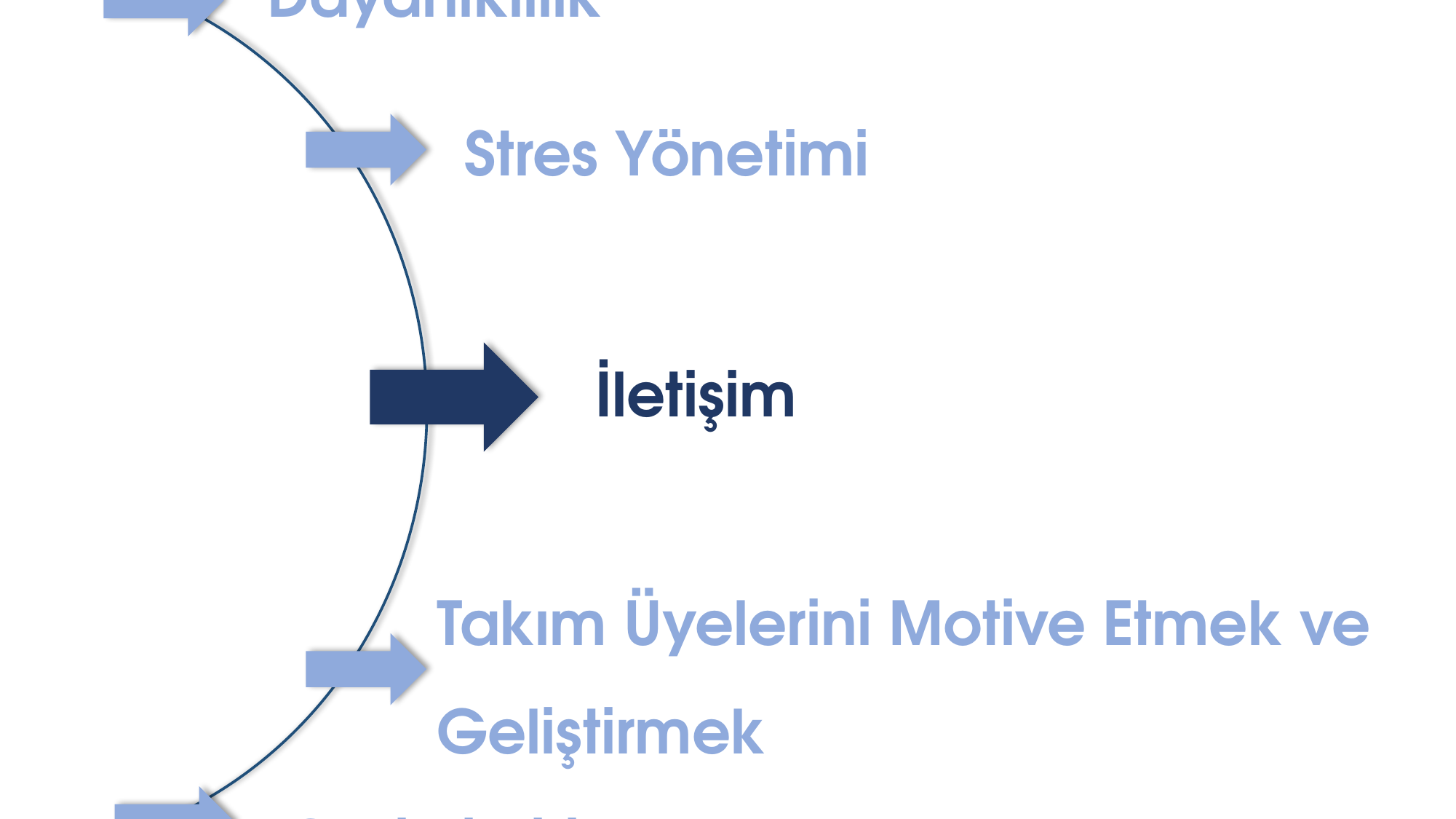

Dayanıklılık

Stres Yönetimi

İletişim
Takım Üyelerini Motive Etmek ve Geliştirmek

Geri Bildirim Almak ve Vermek